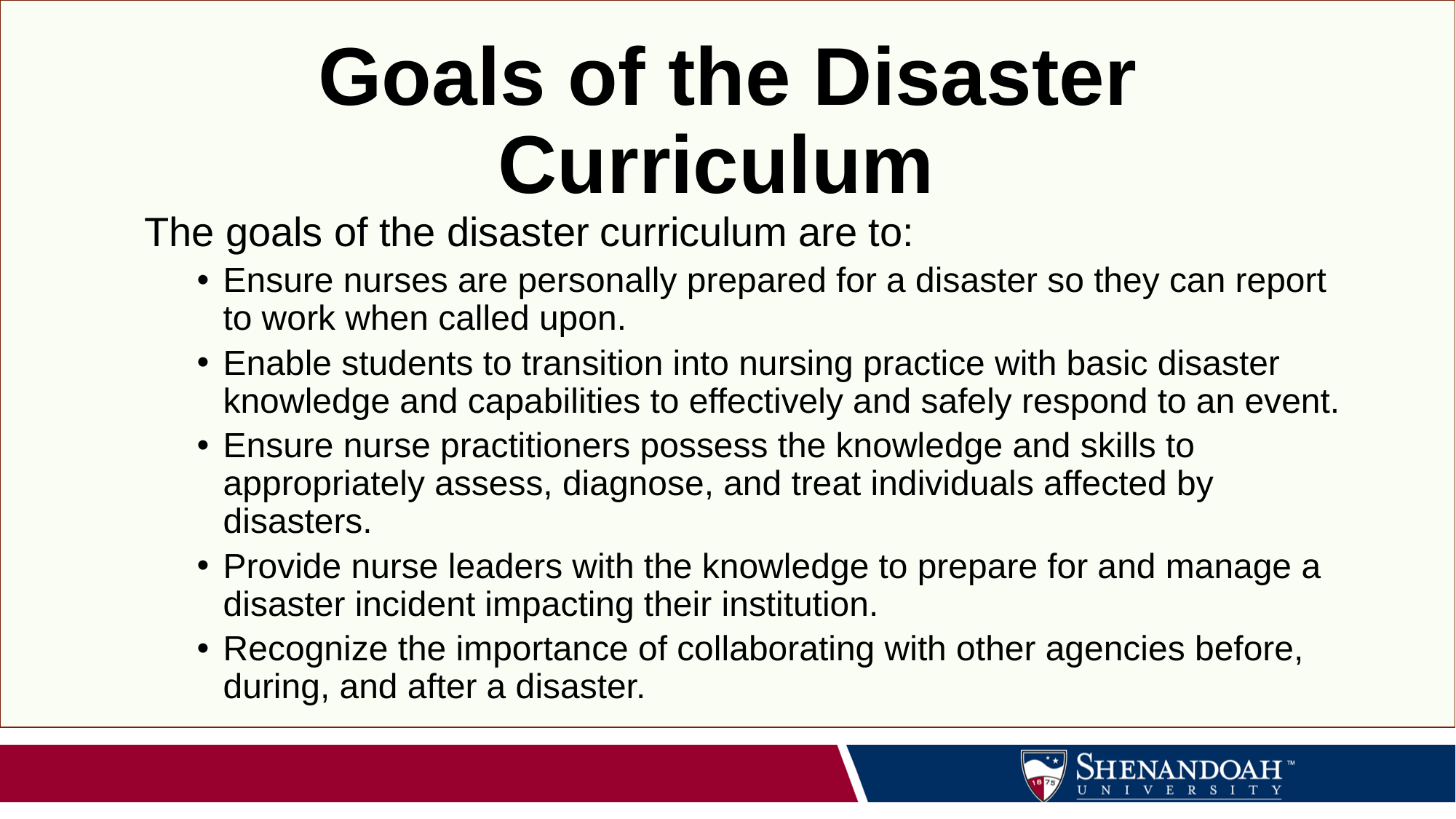

# Goals of the Disaster Curriculum

The goals of the disaster curriculum are to:
Ensure nurses are personally prepared for a disaster so they can report to work when called upon.
Enable students to transition into nursing practice with basic disaster knowledge and capabilities to effectively and safely respond to an event.
Ensure nurse practitioners possess the knowledge and skills to appropriately assess, diagnose, and treat individuals affected by disasters.
Provide nurse leaders with the knowledge to prepare for and manage a  disaster incident impacting their institution.
Recognize the importance of collaborating with other agencies before, during, and after a disaster.